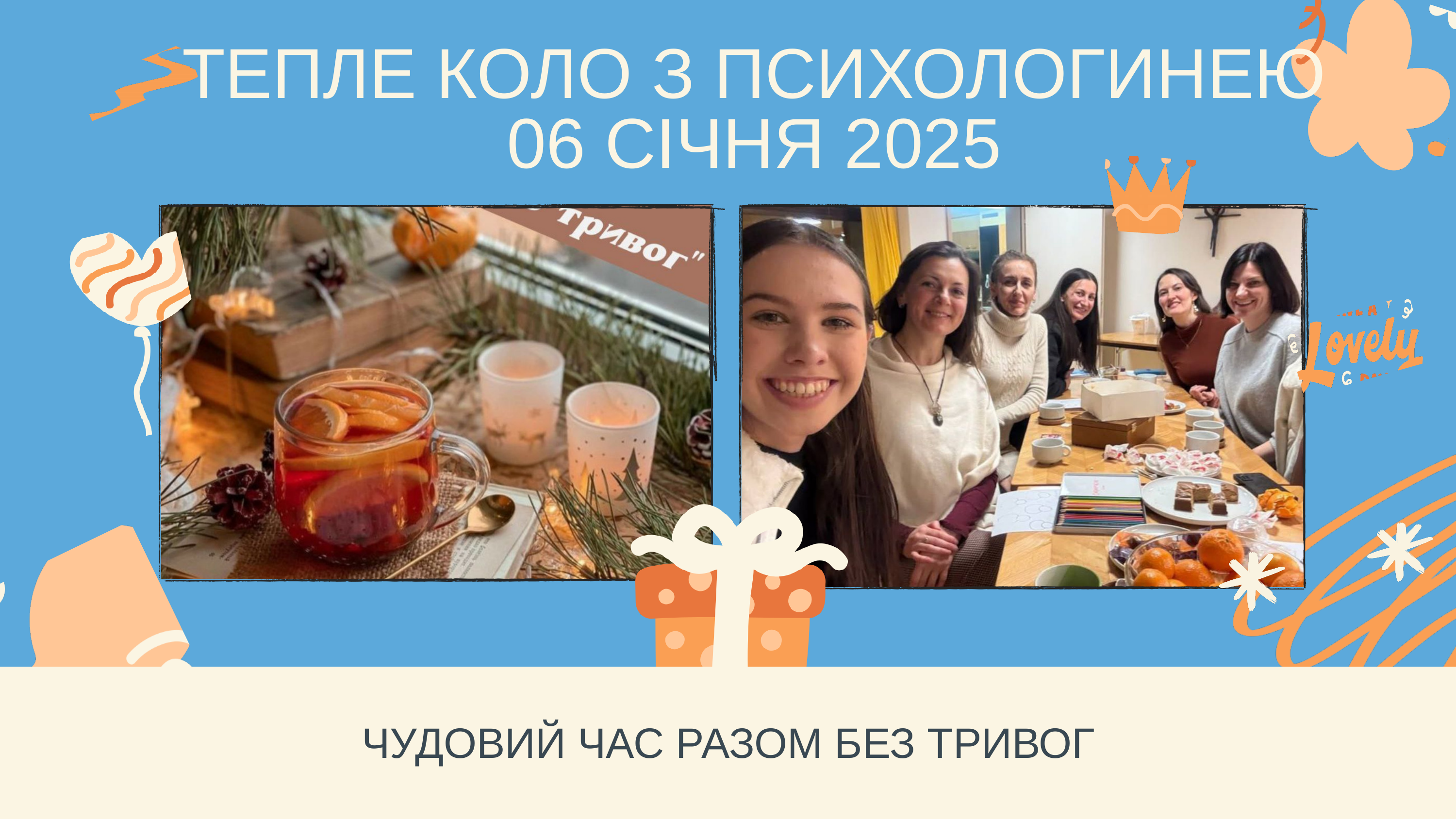

ТЕПЛЕ КОЛО З ПСИХОЛОГИНЕЮ 06 СІЧНЯ 2025

ЧУДОВИЙ ЧАС РАЗОМ БЕЗ ТРИВОГ